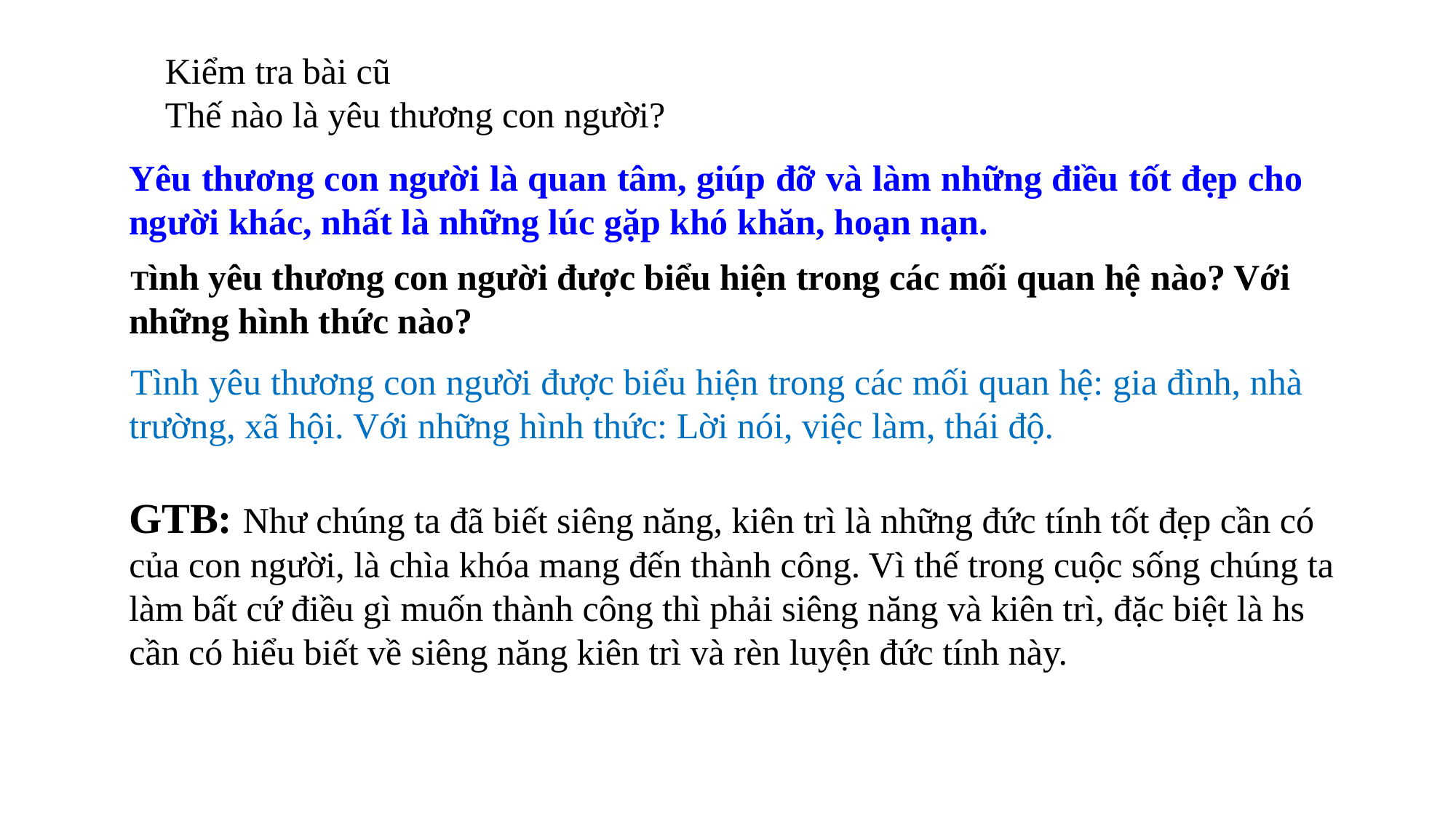

Kiểm tra bài cũ
Thế nào là yêu thương con người?
Yêu thương con người là quan tâm, giúp đỡ và làm những điều tốt đẹp cho người khác, nhất là những lúc gặp khó khăn, hoạn nạn.
Tình yêu thương con người được biểu hiện trong các mối quan hệ nào? Với những hình thức nào?
Tình yêu thương con người được biểu hiện trong các mối quan hệ: gia đình, nhà trường, xã hội. Với những hình thức: Lời nói, việc làm, thái độ.
GTB: Như chúng ta đã biết siêng năng, kiên trì là những đức tính tốt đẹp cần có của con người, là chìa khóa mang đến thành công. Vì thế trong cuộc sống chúng ta làm bất cứ điều gì muốn thành công thì phải siêng năng và kiên trì, đặc biệt là hs cần có hiểu biết về siêng năng kiên trì và rèn luyện đức tính này.